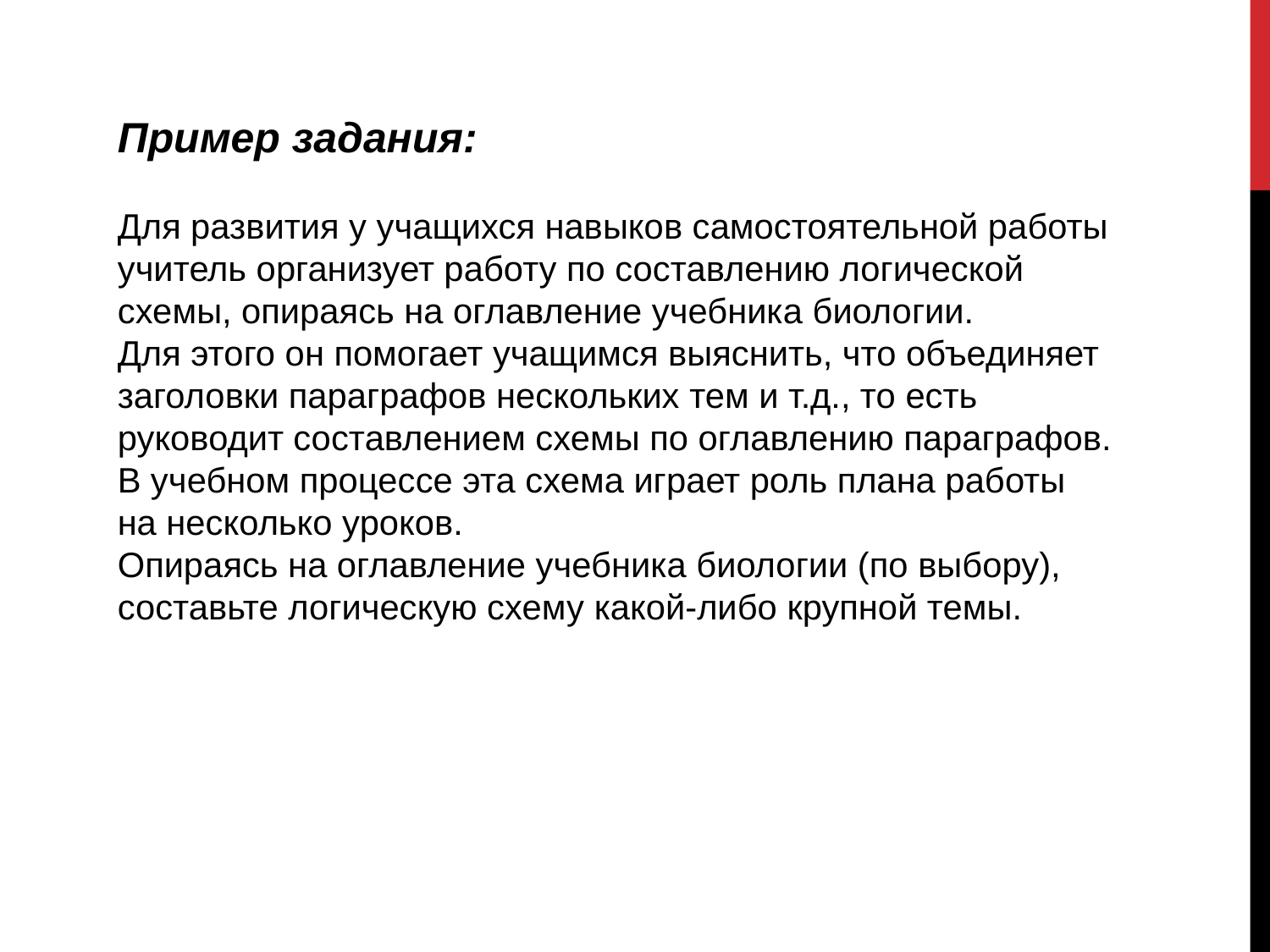

Пример задания:

Для развития у учащихся навыков самостоятельной работы учитель организует работу по составлению логической схемы, опираясь на оглавление учебника биологии.
Для этого он помогает учащимся выяснить, что объединяет заголовки параграфов нескольких тем и т.д., то есть руководит составлением схемы по оглавлению параграфов.
В учебном процессе эта схема играет роль плана работы на несколько уроков.
Опираясь на оглавление учебника биологии (по выбору), составьте логическую схему какой-либо крупной темы.